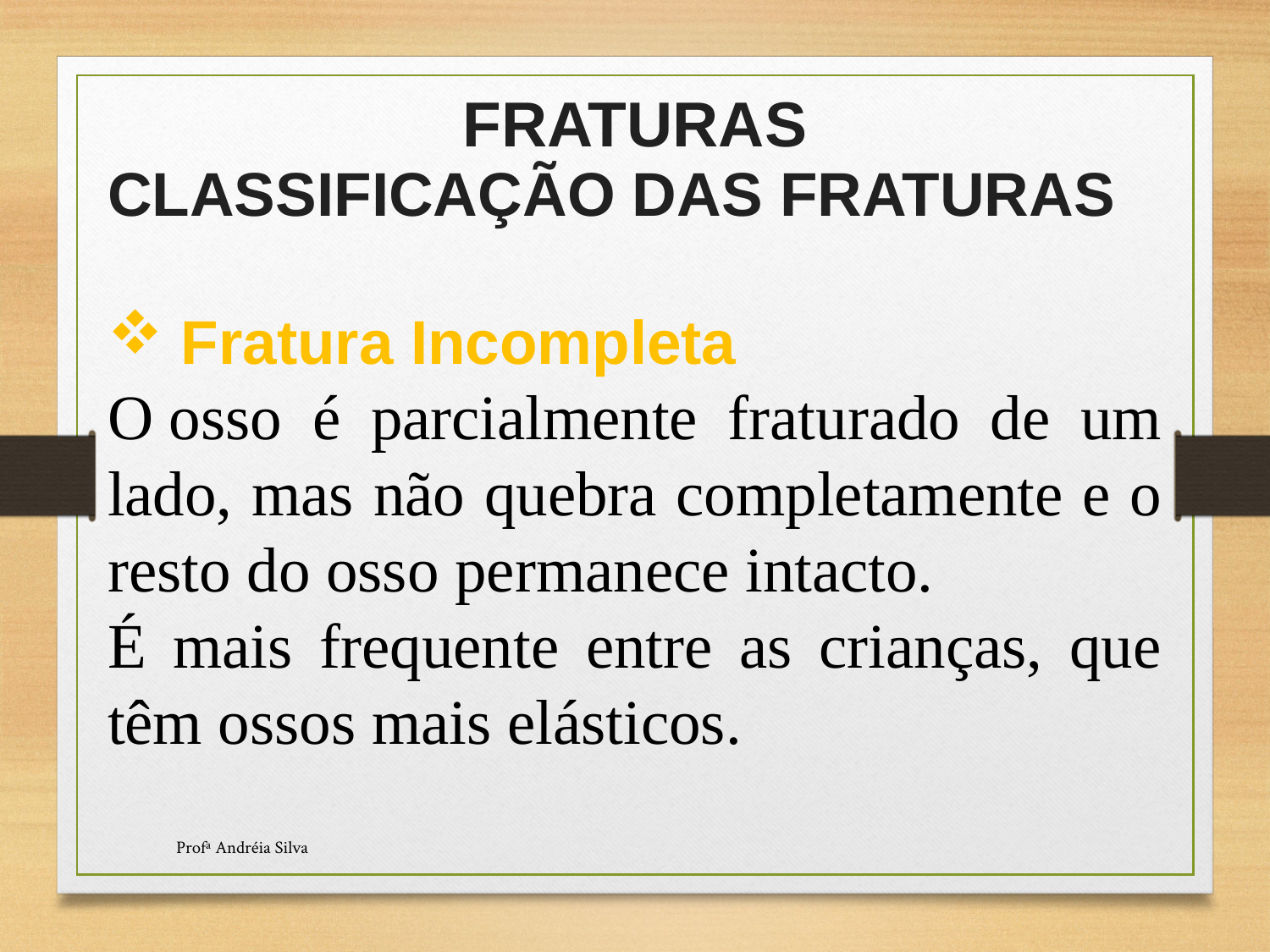

FRATURAS
CLASSIFICAÇÃO DAS FRATURAS

 Fratura Incompleta
O osso é parcialmente fraturado de um lado, mas não quebra completamente e o resto do osso permanece intacto.
É mais frequente entre as crianças, que têm ossos mais elásticos.
Profª Andréia Silva